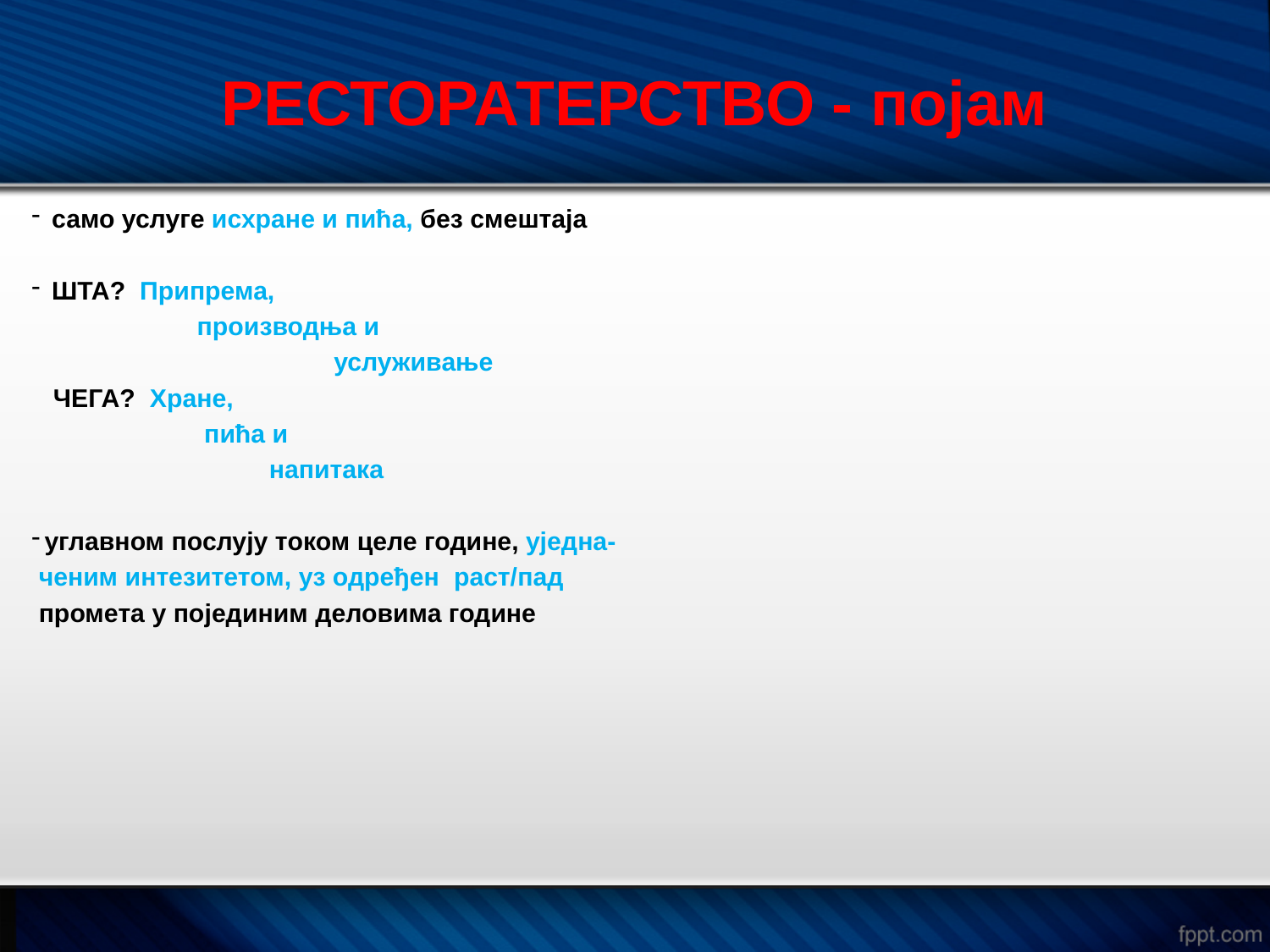

РЕСТОРАТЕРСТВО - појам
 само услуге исхране и пића, без смештаја

 ШТА?  Припрема,
                       производња и
                                          услуживање
   ЧЕГА?  Хране,
                        пића и
                                 напитака

углавном послују током целе године, уједна-
 ченим интезитетом, уз одређен  раст/пад
 промета у појединим деловима године